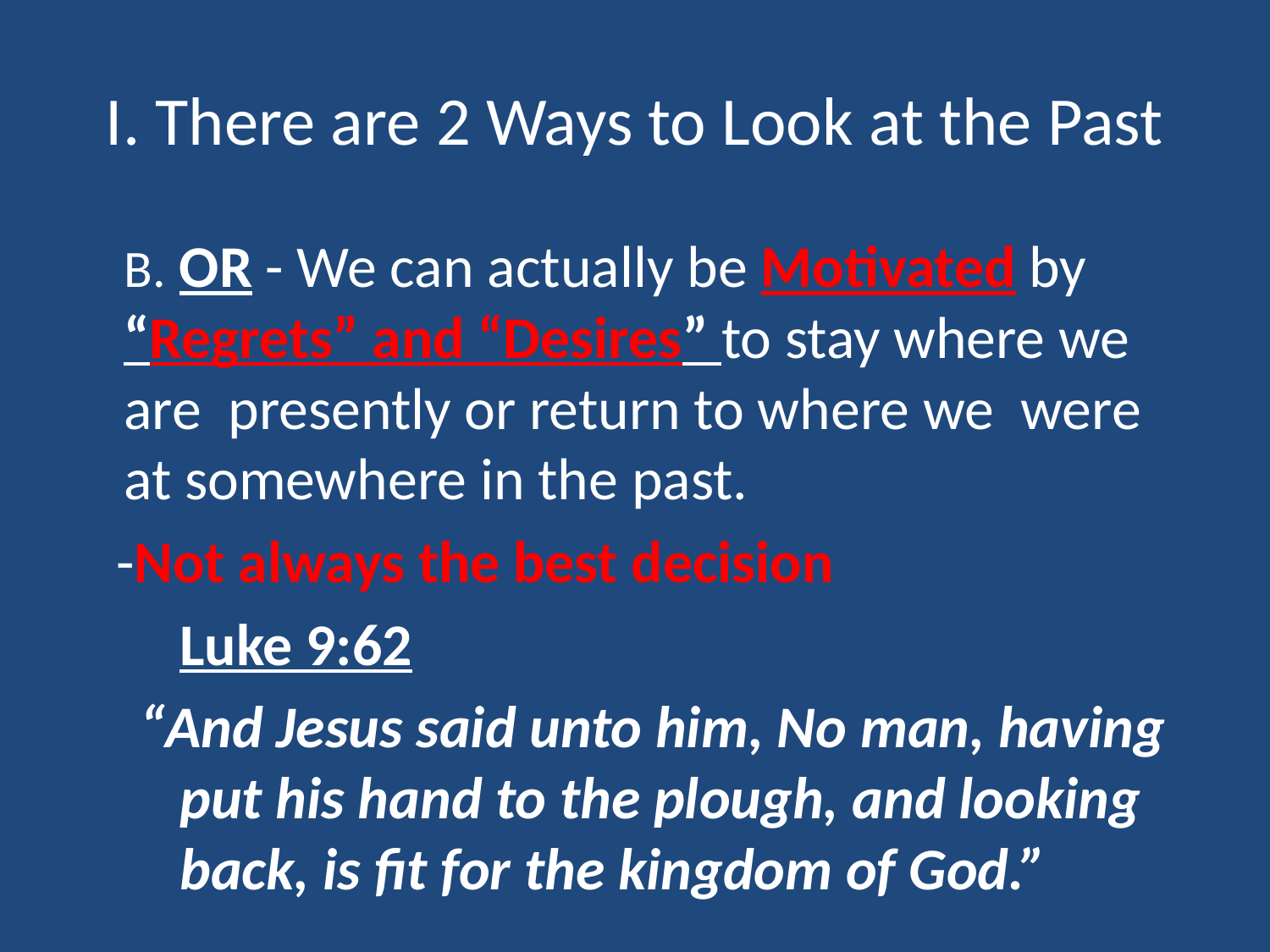

# I. There are 2 Ways to Look at the Past
 	B. OR - We can actually be Motivated by “Regrets” and “Desires” to stay where we are  presently or return to where we  were at somewhere in the past.
   -Not always the best decision
				Luke 9:62
“And Jesus said unto him, No man, having put his hand to the plough, and looking back, is fit for the kingdom of God.”